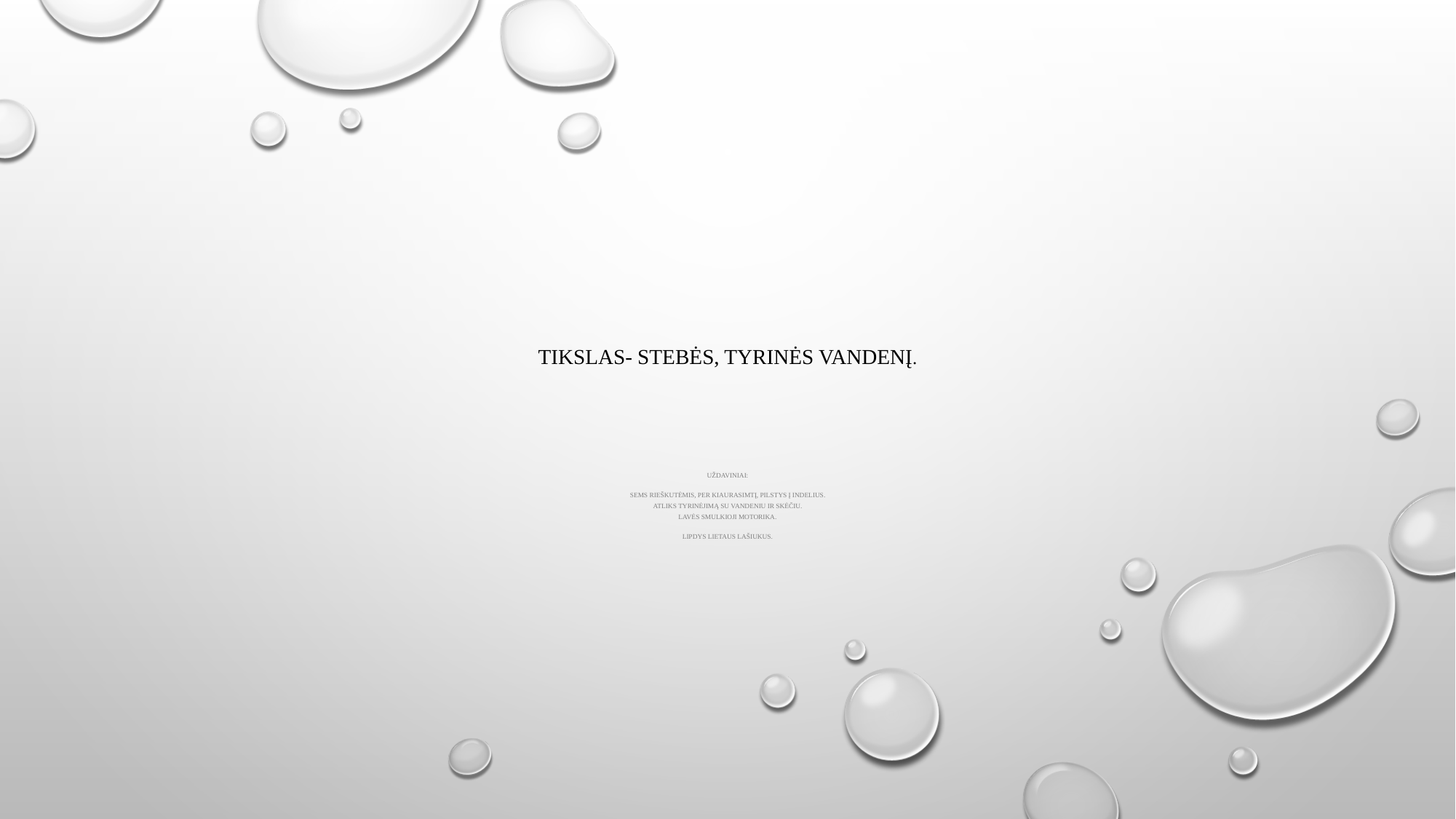

# TIKSLAS- stebės, tyrinės vandenį.
UŽDAVINIAI:
sems rieškutėmis, per kiaurasimtį, pilstys į indelius.
Atliks tyrinėjimą su vandeniu ir skėčiu.
Lavės smulkioji motorika.
Lipdys lietaus lašiukus.